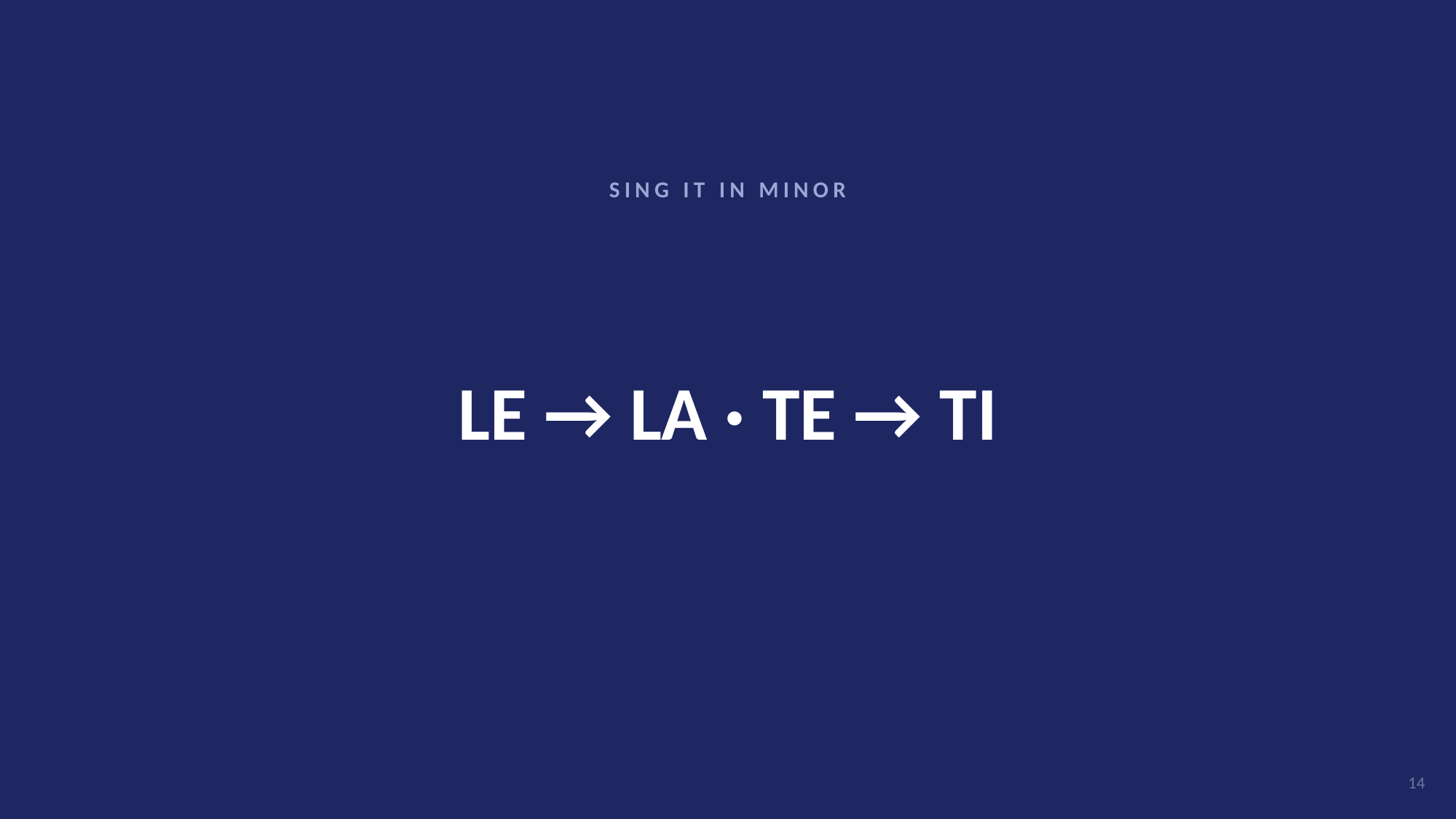

SING IT IN MINOR
# LE → LA · TE → TI
14